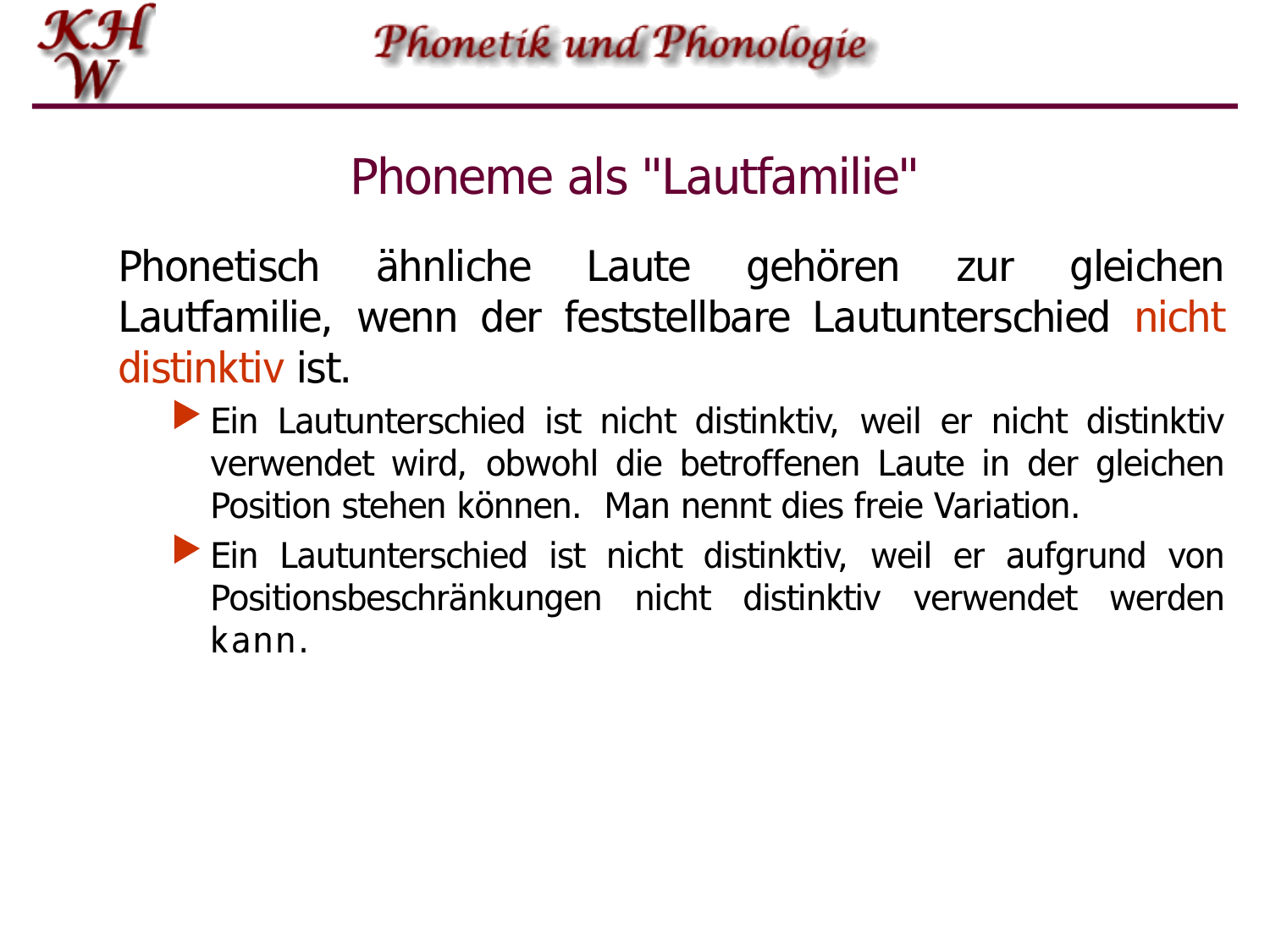

# Phoneme als "Lautfamilie"
Phonetisch ähnliche Laute gehören zur gleichen Lautfamilie, wenn der feststellbare Lautunterschied nicht distinktiv ist.
Ein Lautunterschied ist nicht distinktiv, weil er nicht distinktiv verwendet wird, obwohl die betroffenen Laute in der gleichen Position stehen können.  Man nennt dies freie Variation.
Ein Lautunterschied ist nicht distinktiv, weil er aufgrund von Positionsbeschränkungen nicht distinktiv verwendet werden kann.